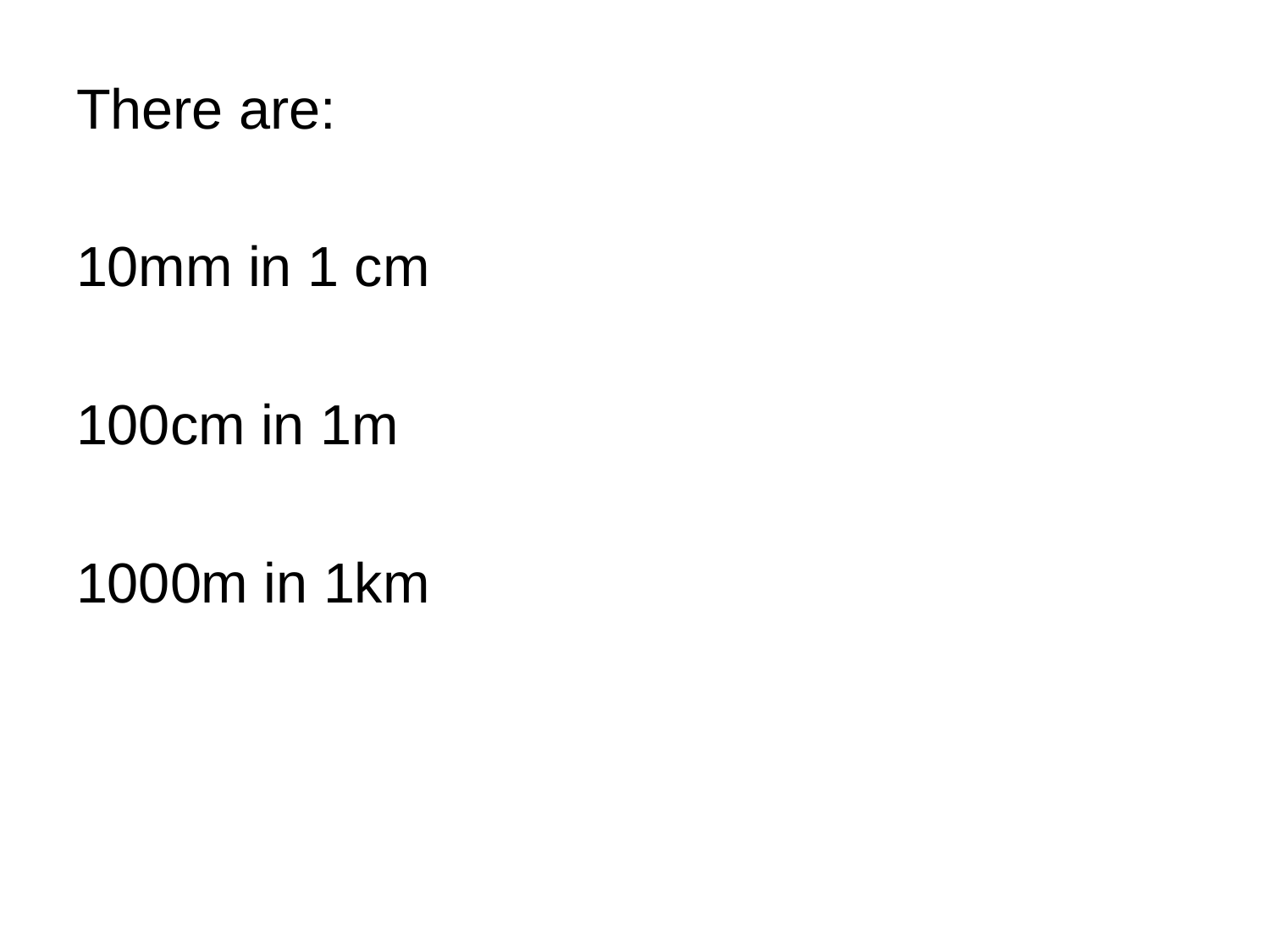

There are:

10mm in 1 cm

100cm in 1m

1000m in 1km